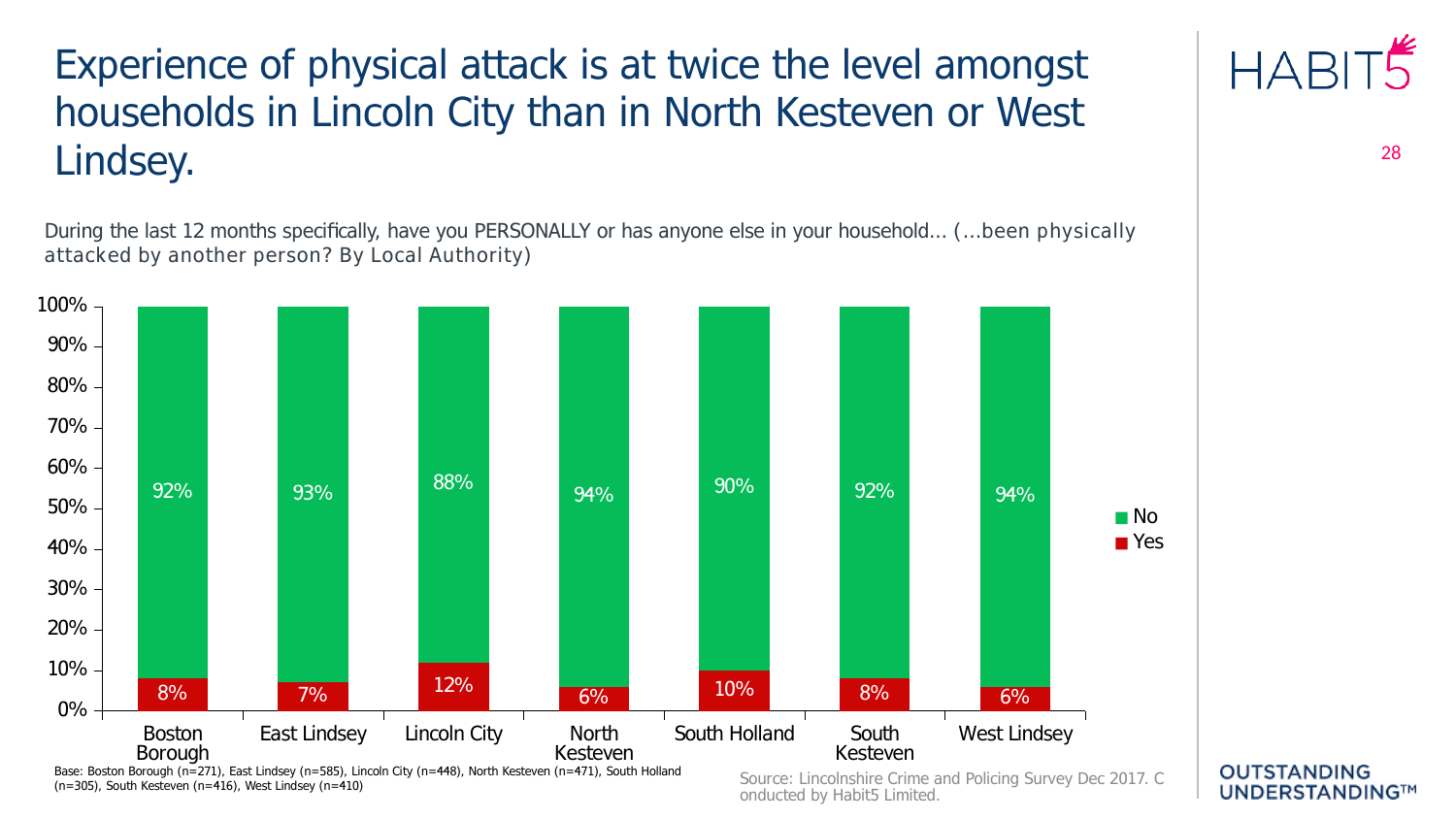

Experience of physical attack is at twice the level amongst households in Lincoln City than in North Kesteven or West Lindsey.
28
During the last 12 months specifically, have you PERSONALLY or has anyone else in your household... (...been physically attacked by another person? By Local Authority)

### Chart

| Category | Yes | No |
|---|---|---|
| Boston Borough | 0.08 | 0.92 |
| East Lindsey | 0.07 | 0.93 |
| Lincoln City | 0.12 | 0.88 |
| North Kesteven | 0.06 | 0.94 |
| South Holland | 0.1 | 0.9 |
| South Kesteven | 0.08 | 0.92 |
| West Lindsey | 0.06 | 0.94 |
Source: Lincolnshire Crime and Policing Survey Dec 2017. Conducted by Habit5 Limited.
Base: Boston Borough (n=271), East Lindsey (n=585), Lincoln City (n=448), North Kesteven (n=471), South Holland (n=305), South Kesteven (n=416), West Lindsey (n=410)